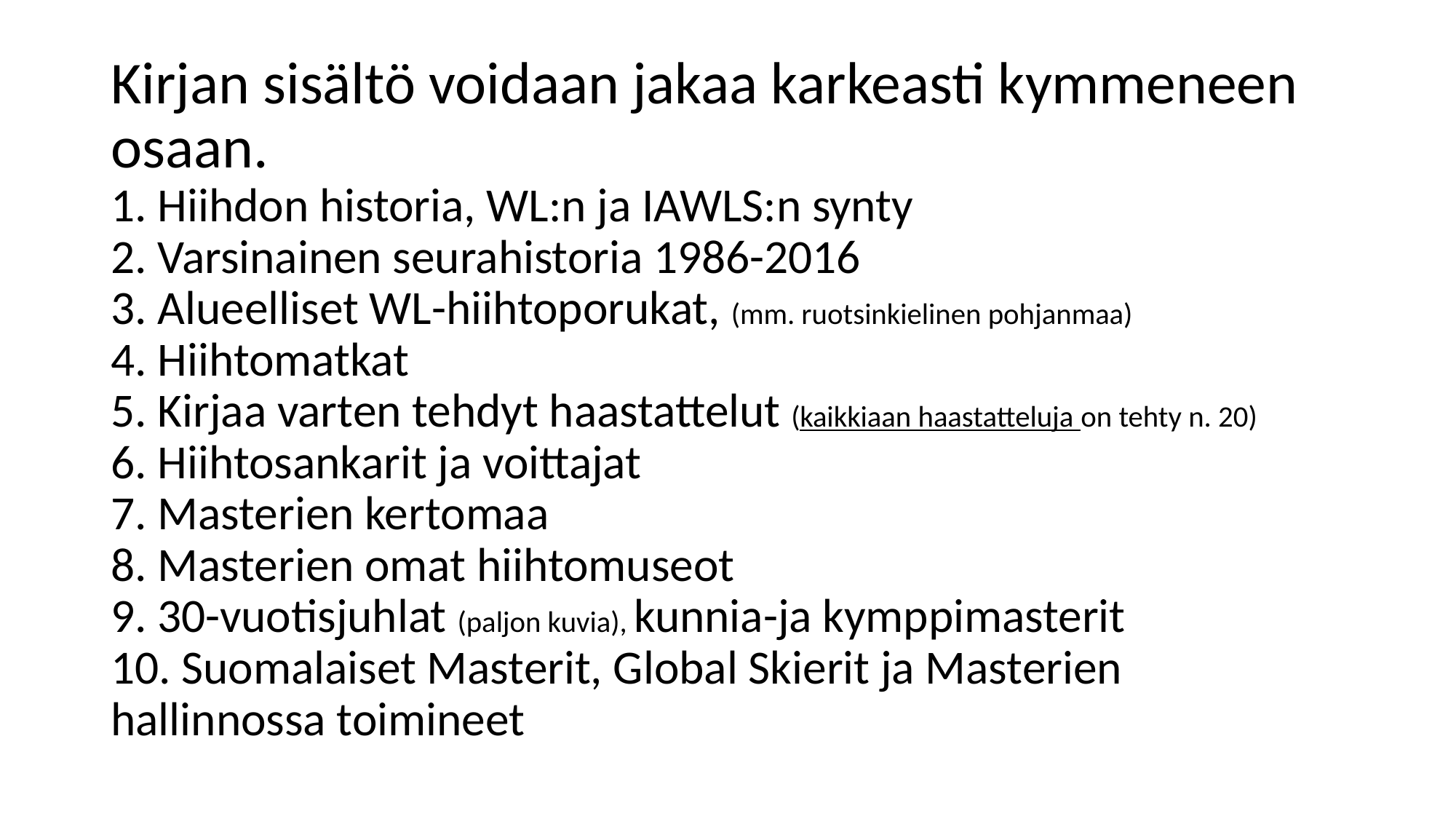

# Kirjan sisältö voidaan jakaa karkeasti kymmeneen osaan. 1. Hiihdon historia, WL:n ja IAWLS:n synty 2. Varsinainen seurahistoria 1986-2016 3. Alueelliset WL-hiihtoporukat, (mm. ruotsinkielinen pohjanmaa) 4. Hiihtomatkat 5. Kirjaa varten tehdyt haastattelut (kaikkiaan haastatteluja on tehty n. 20) 6. Hiihtosankarit ja voittajat 7. Masterien kertomaa 8. Masterien omat hiihtomuseot 9. 30-vuotisjuhlat (paljon kuvia), kunnia-ja kymppimasterit 10. Suomalaiset Masterit, Global Skierit ja Masterien hallinnossa toimineet